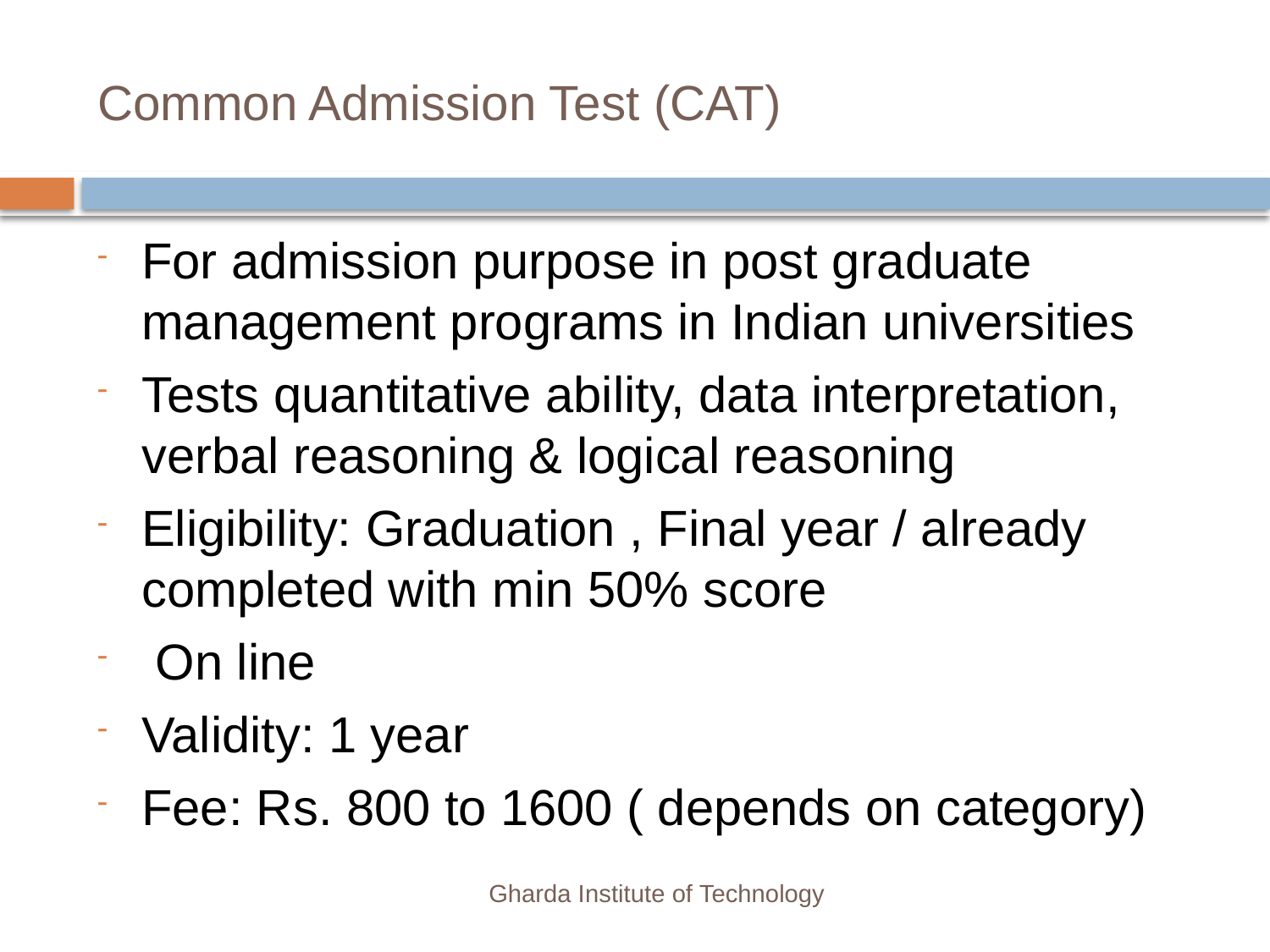

# Common Admission Test (CAT)
For admission purpose in post graduate management programs in Indian universities
Tests quantitative ability, data interpretation, verbal reasoning & logical reasoning
Eligibility: Graduation , Final year / already completed with min 50% score
 On line
Validity: 1 year
Fee: Rs. 800 to 1600 ( depends on category)

Gharda Institute of Technology